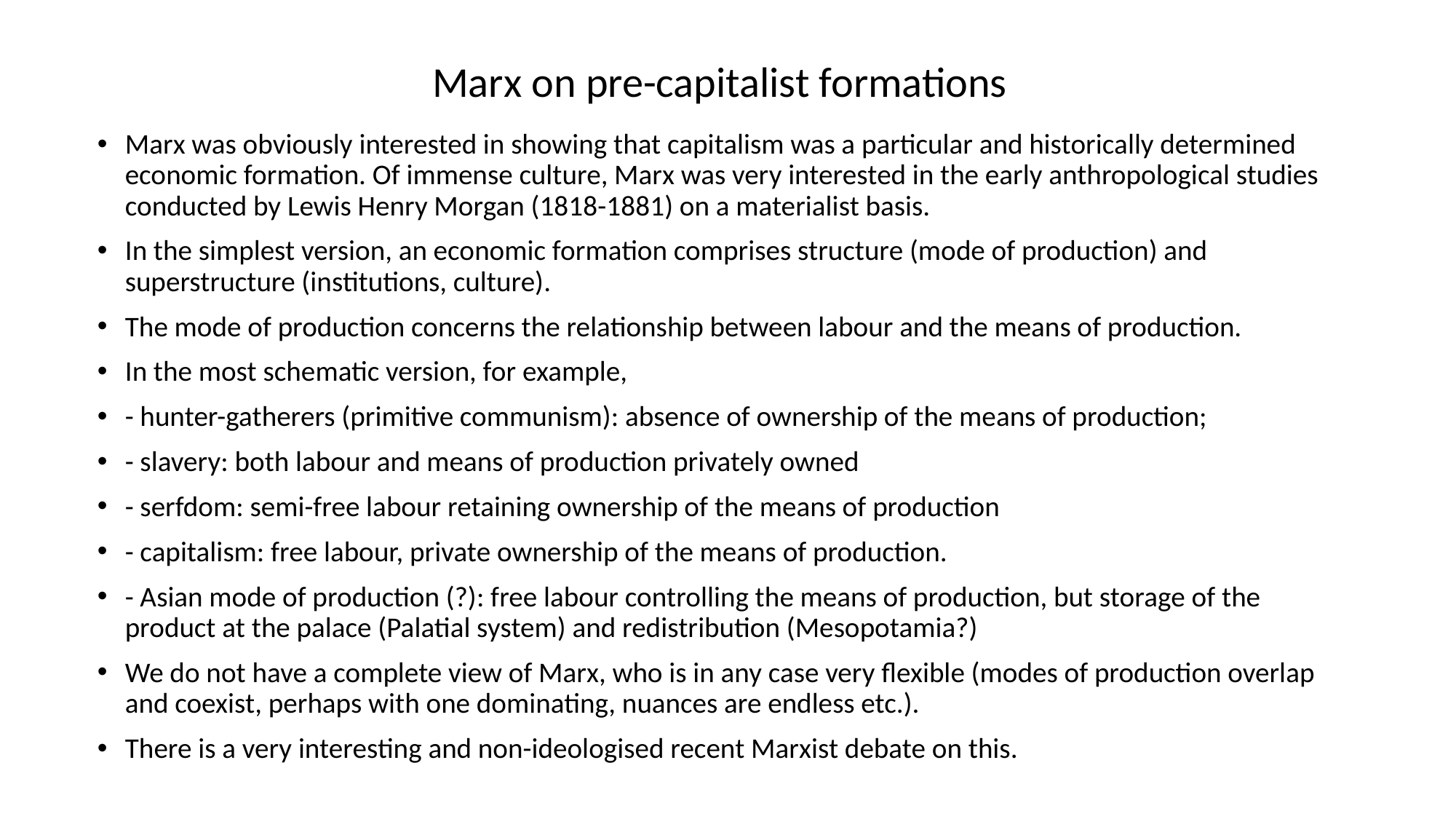

# Marx on pre-capitalist formations
Marx was obviously interested in showing that capitalism was a particular and historically determined economic formation. Of immense culture, Marx was very interested in the early anthropological studies conducted by Lewis Henry Morgan (1818-1881) on a materialist basis.
In the simplest version, an economic formation comprises structure (mode of production) and superstructure (institutions, culture).
The mode of production concerns the relationship between labour and the means of production.
In the most schematic version, for example,
- hunter-gatherers (primitive communism): absence of ownership of the means of production;
- slavery: both labour and means of production privately owned
- serfdom: semi-free labour retaining ownership of the means of production
- capitalism: free labour, private ownership of the means of production.
- Asian mode of production (?): free labour controlling the means of production, but storage of the product at the palace (Palatial system) and redistribution (Mesopotamia?)
We do not have a complete view of Marx, who is in any case very flexible (modes of production overlap and coexist, perhaps with one dominating, nuances are endless etc.).
There is a very interesting and non-ideologised recent Marxist debate on this.